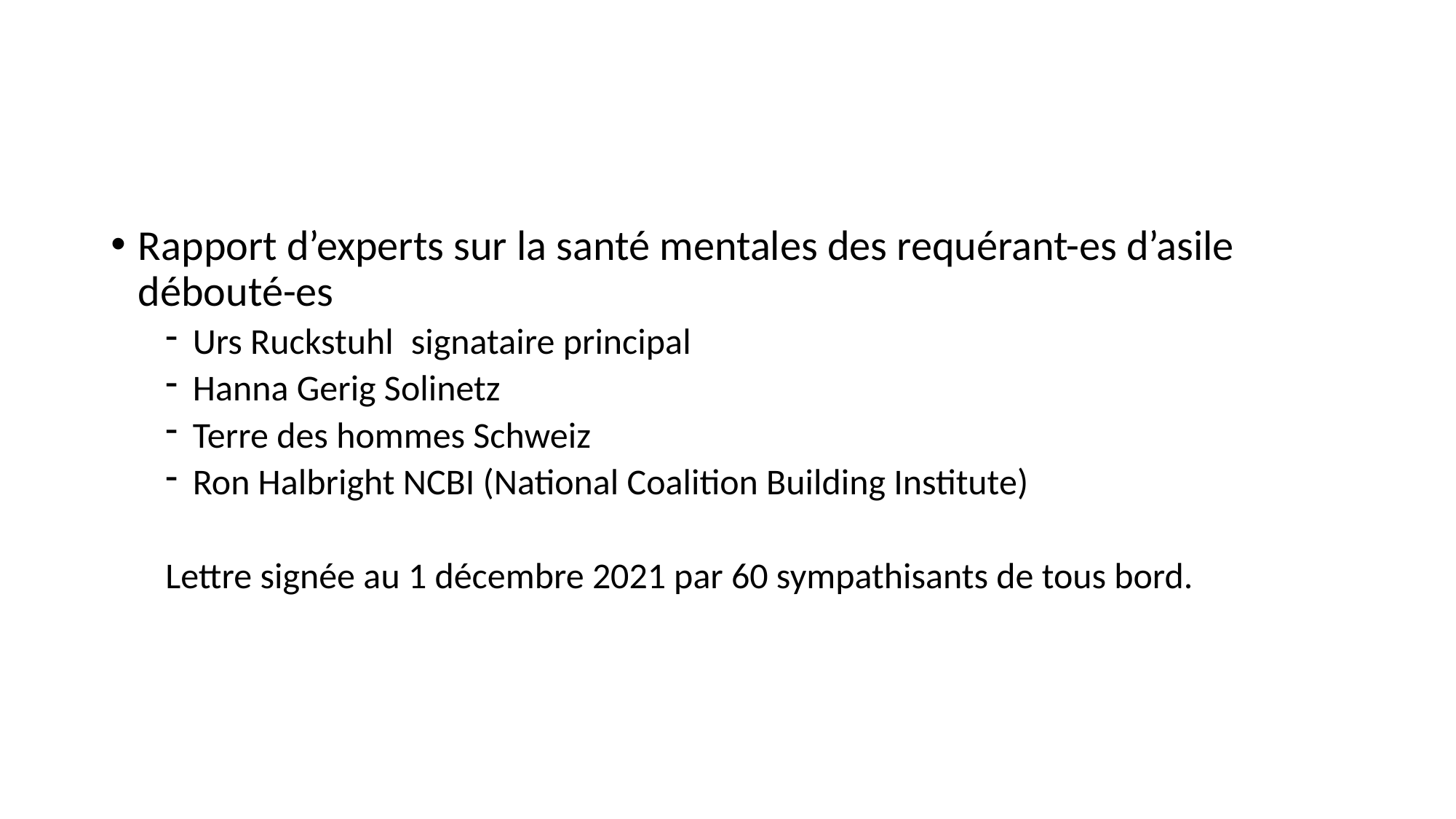

Rapport d’experts sur la santé mentales des requérant-es d’asile débouté-es
Urs Ruckstuhl 	signataire principal
Hanna Gerig Solinetz
Terre des hommes Schweiz
Ron Halbright NCBI (National Coalition Building Institute)

Lettre signée au 1 décembre 2021 par 60 sympathisants de tous bord.